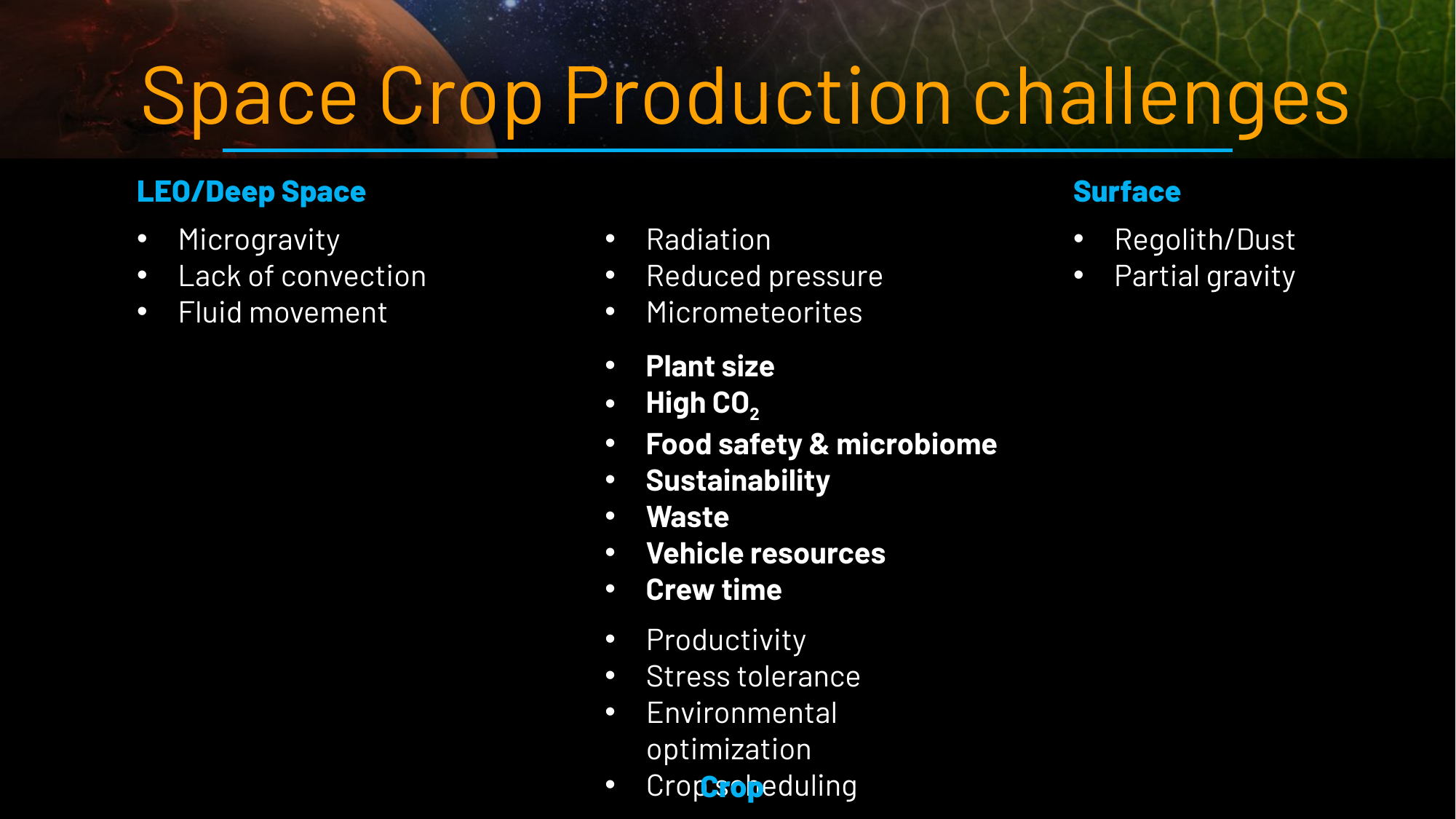

Space Crop Production challenges
LEO/Deep Space
Surface
Microgravity
Lack of convection
Fluid movement
Radiation
Reduced pressure
Micrometeorites

Regolith/Dust
Partial gravity
Plant size
High CO2
Food safety & microbiome
Sustainability
Waste
Vehicle resources
Crew time

Productivity
Stress tolerance
Environmental optimization
Crop scheduling

Crop